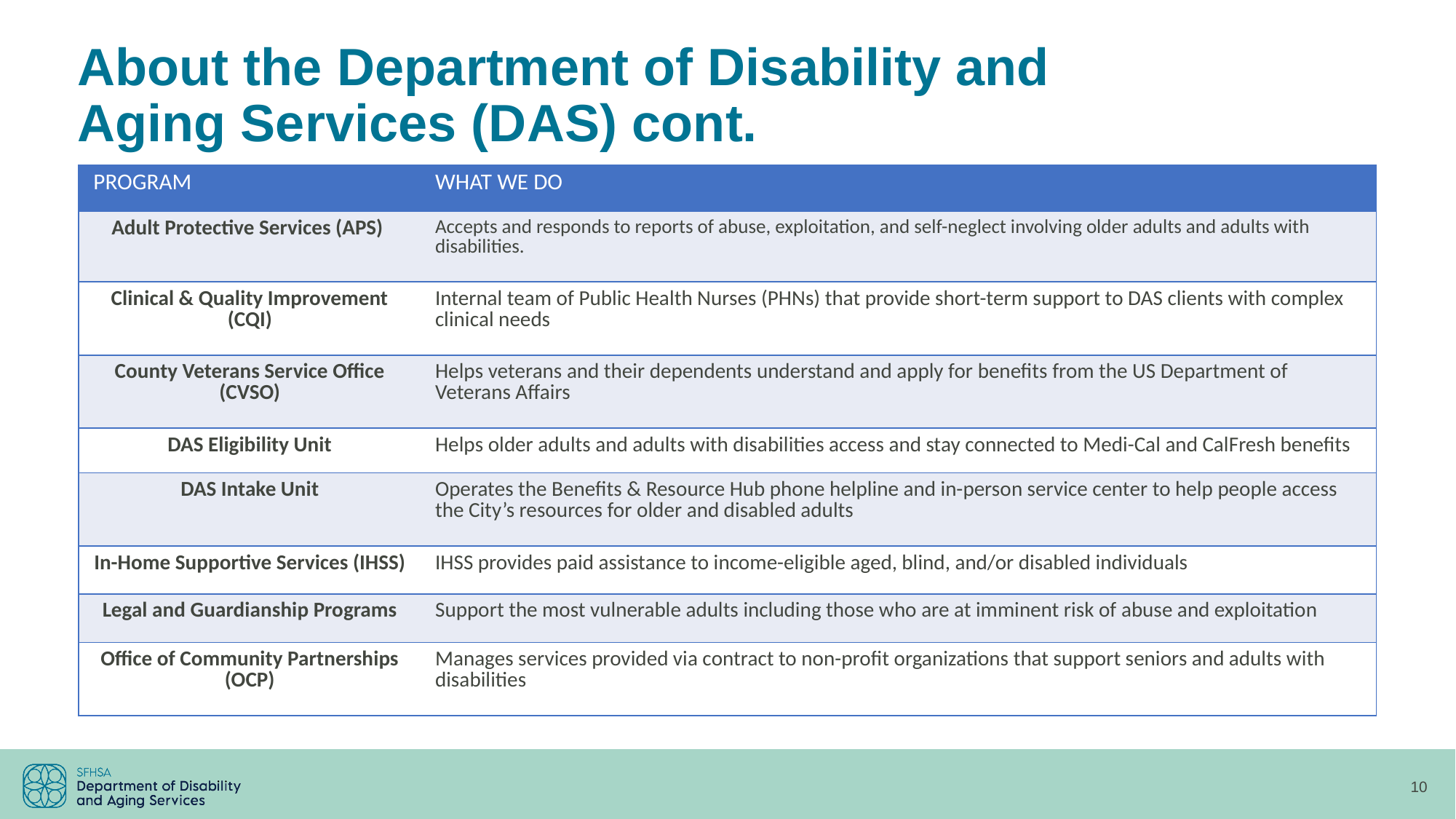

# About the Department of Disability and Aging Services (DAS) cont.
| Program | What we do |
| --- | --- |
| Adult Protective Services (APS) | Accepts and responds to reports of abuse, exploitation, and self-neglect involving older adults and adults with disabilities. |
| Clinical & Quality Improvement (CQI) | Internal team of Public Health Nurses (PHNs) that provide short-term support to DAS clients with complex clinical needs |
| County Veterans Service Office (CVSO) | Helps veterans and their dependents understand and apply for benefits from the US Department of Veterans Affairs |
| DAS Eligibility Unit | Helps older adults and adults with disabilities access and stay connected to Medi-Cal and CalFresh benefits |
| DAS Intake Unit | Operates the Benefits & Resource Hub phone helpline and in-person service center to help people access the City’s resources for older and disabled adults |
| In-Home Supportive Services (IHSS) | IHSS provides paid assistance to income-eligible aged, blind, and/or disabled individuals |
| Legal and Guardianship Programs | Support the most vulnerable adults including those who are at imminent risk of abuse and exploitation |
| Office of Community Partnerships (OCP) | Manages services provided via contract to non-profit organizations that support seniors and adults with disabilities |
10